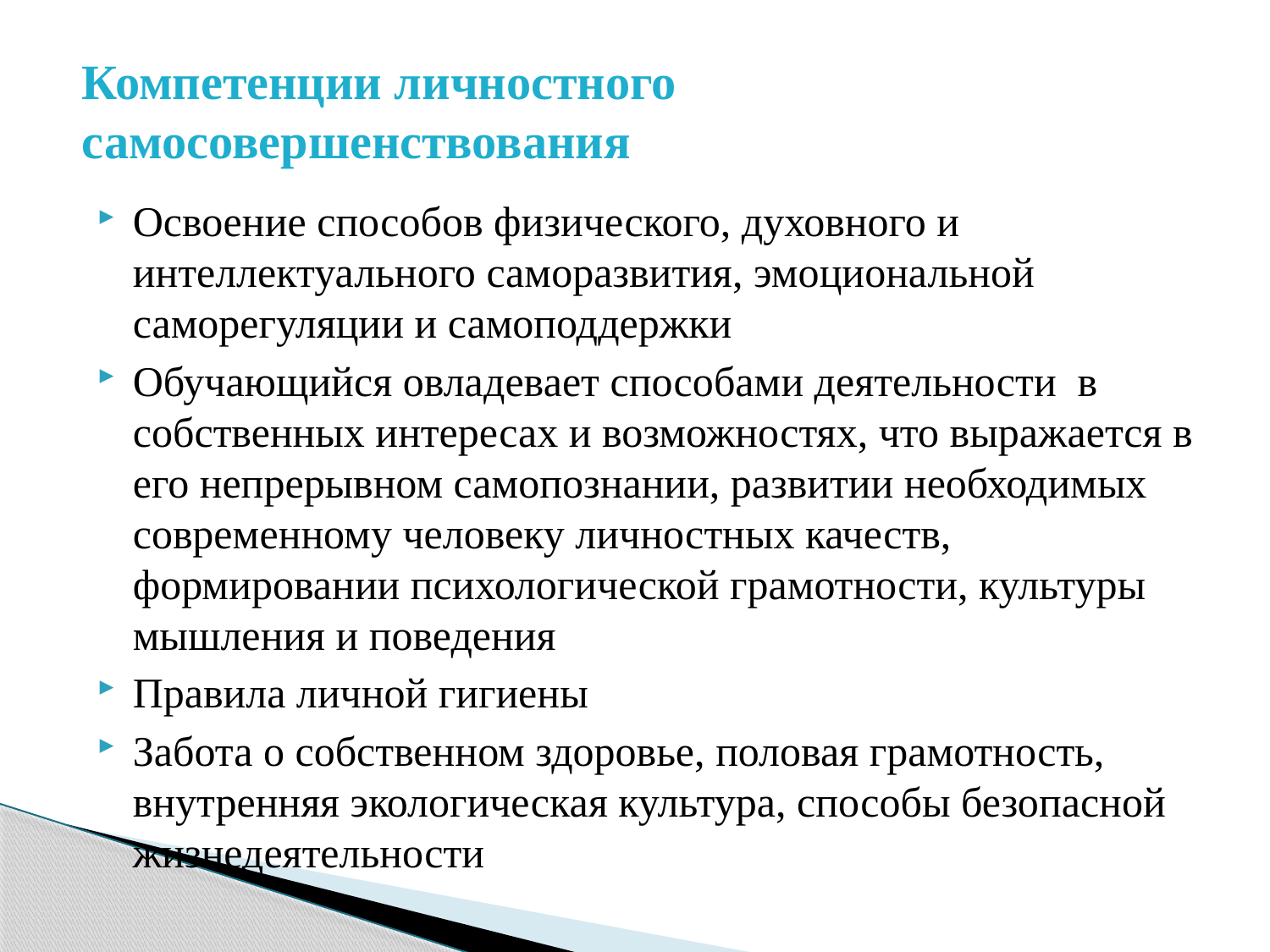

# Компетенции личностного самосовершенствования
Освоение способов физического, духовного и интеллектуального саморазвития, эмоциональной саморегуляции и самоподдержки
Обучающийся овладевает способами деятельности  в собственных интересах и возможностях, что выражается в его непрерывном самопознании, развитии необходимых современному человеку личностных качеств, формировании психологической грамотности, культуры мышления и поведения
Правила личной гигиены
Забота о собственном здоровье, половая грамотность, внутренняя экологическая культура, способы безопасной жизнедеятельности